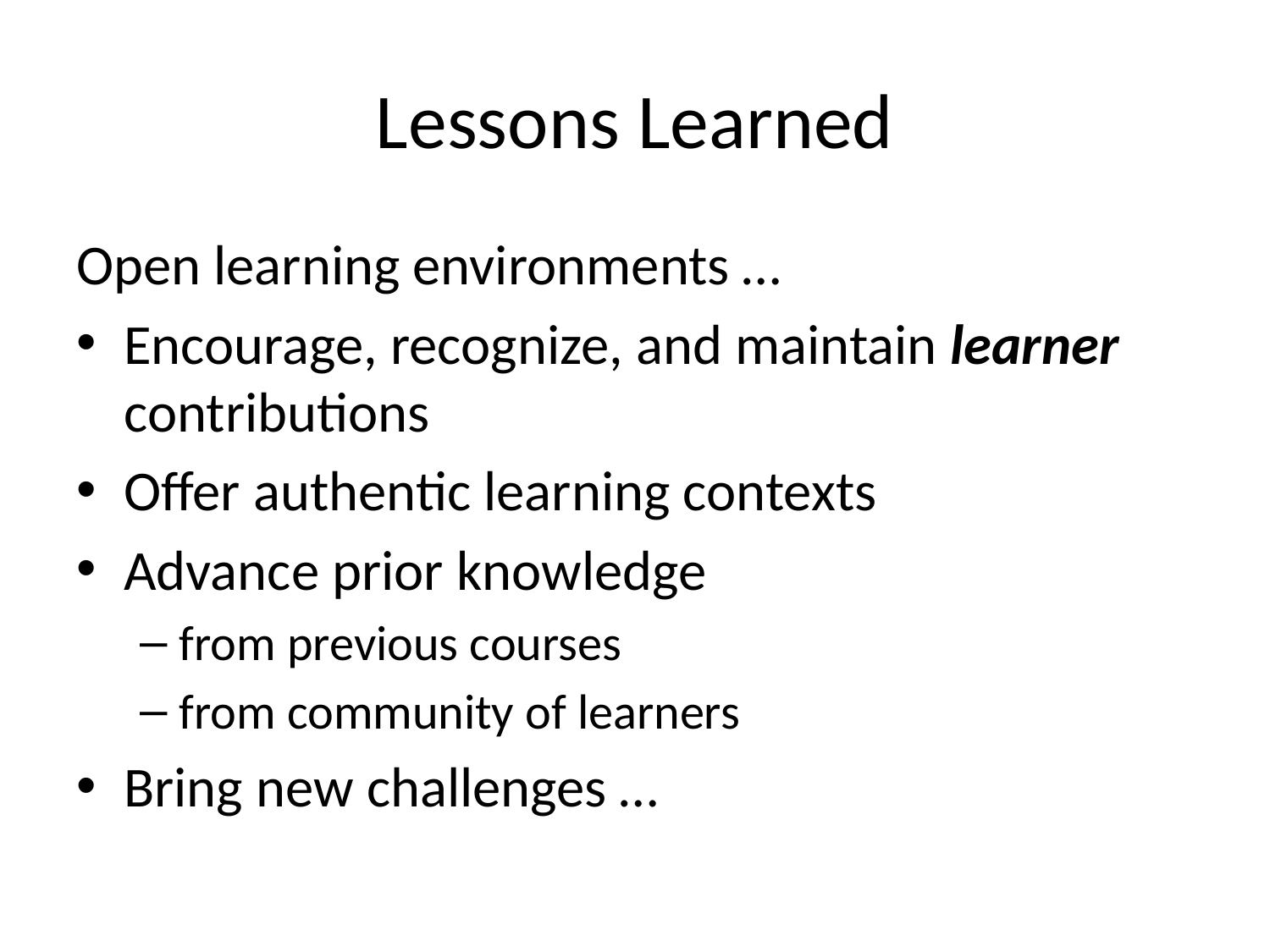

# Lessons Learned
Open learning environments …
Encourage, recognize, and maintain learner contributions
Offer authentic learning contexts
Advance prior knowledge
from previous courses
from community of learners
Bring new challenges …